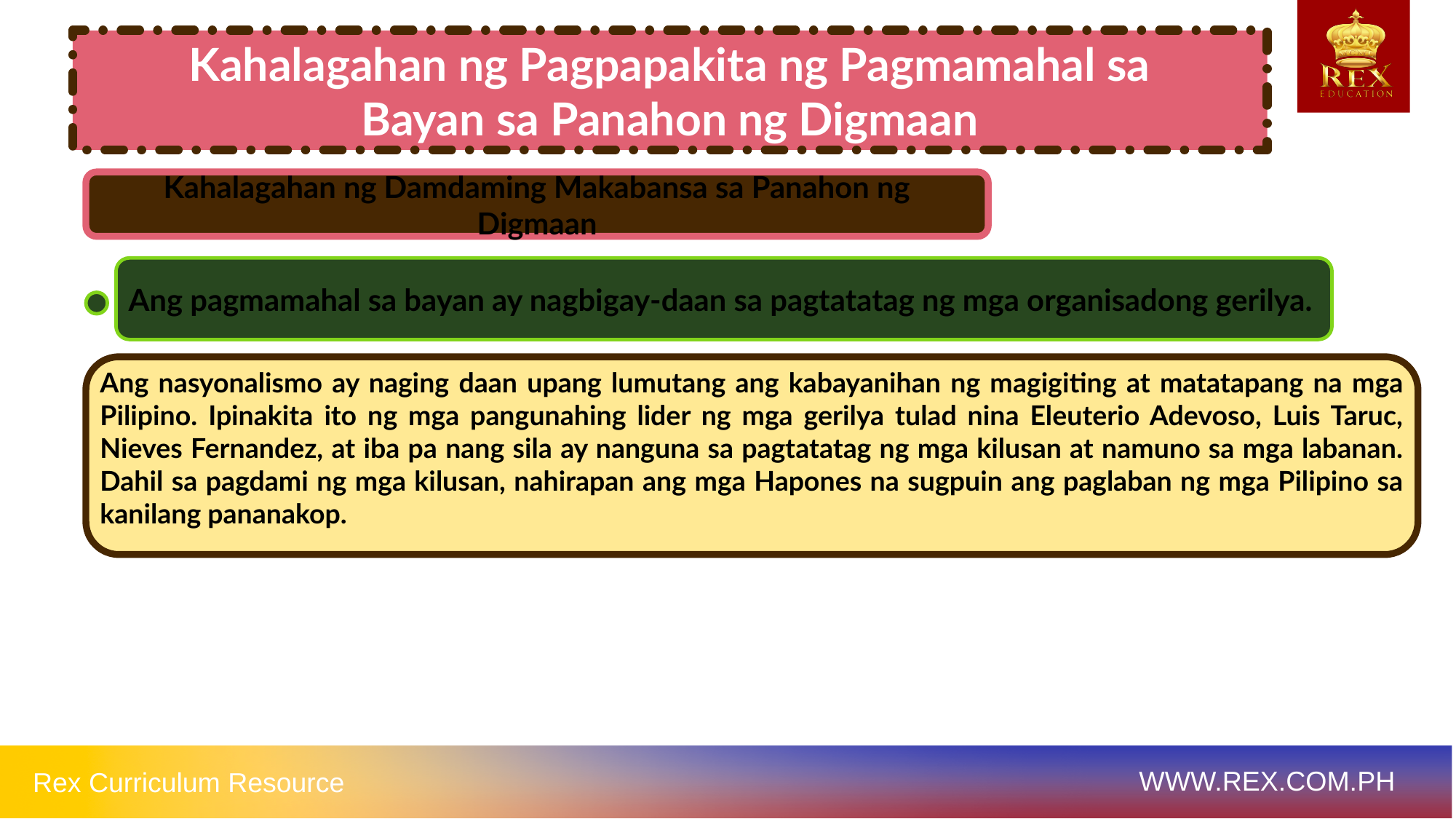

# Kahalagahan ng Pagpapakita ng Pagmamahal sa Bayan sa Panahon ng Digmaan
Kahalagahan ng Damdaming Makabansa sa Panahon ng Digmaan
Ang pagmamahal sa bayan ay nagbigay-daan sa pagtatatag ng mga organisadong gerilya.

Ang nasyonalismo ay naging daan upang lumutang ang kabayanihan ng magigiting at matatapang na mga Pilipino. Ipinakita ito ng mga pangunahing lider ng mga gerilya tulad nina Eleuterio Adevoso, Luis Taruc, Nieves Fernandez, at iba pa nang sila ay nanguna sa pagtatatag ng mga kilusan at namuno sa mga labanan. Dahil sa pagdami ng mga kilusan, nahirapan ang mga Hapones na sugpuin ang paglaban ng mga Pilipino sa kanilang pananakop.